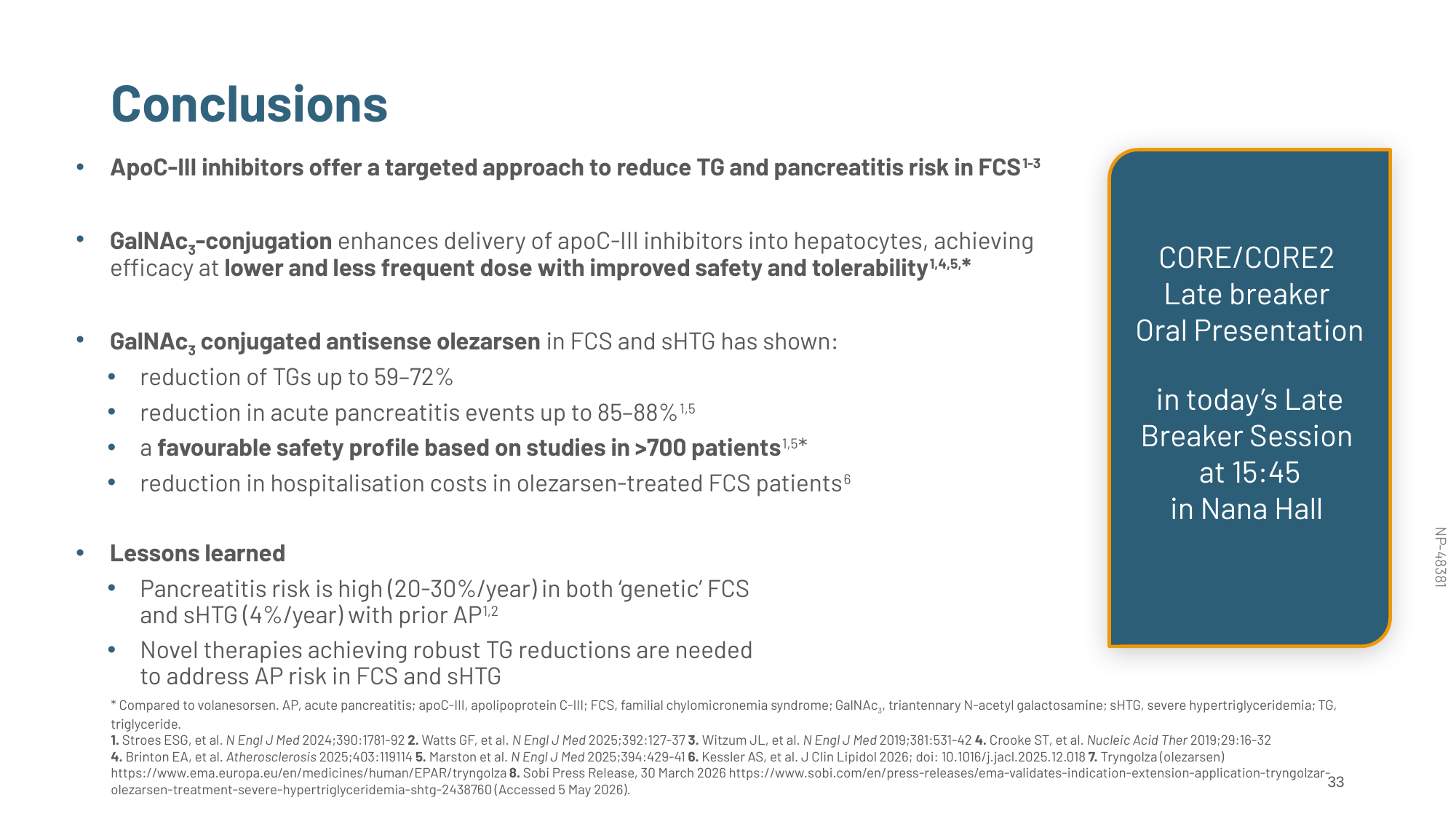

# Conclusions
CORE/CORE2
Late breaker
Oral Presentation

in today’s Late Breaker Session
at 15:45
in Nana Hall
ApoC-III inhibitors offer a targeted approach to reduce TG and pancreatitis risk in FCS1-3

GalNAc3-conjugation enhances delivery of apoC-III inhibitors into hepatocytes, achieving efficacy at lower and less frequent dose with improved safety and tolerability1,4,5,*

GalNAc3 conjugated antisense olezarsen in FCS and sHTG has shown:
reduction of TGs up to 59–72%
reduction in acute pancreatitis events up to 85–88%1,5
a favourable safety profile based on studies in >700 patients1,5*
reduction in hospitalisation costs in olezarsen-treated FCS patients6

Lessons learned
Pancreatitis risk is high (20-30%/year) in both ‘genetic’ FCS
and sHTG (4%/year) with prior AP1,2
Novel therapies achieving robust TG reductions are needed
to address AP risk in FCS and sHTG
* Compared to volanesorsen. AP, acute pancreatitis; apoC-III, apolipoprotein C-III; FCS, familial chylomicronemia syndrome; GalNAc3, triantennary N-acetyl galactosamine; sHTG, severe hypertriglyceridemia; TG, triglyceride.
1. Stroes ESG, et al. N Engl J Med 2024;390:1781-92 2. Watts GF, et al. N Engl J Med 2025;392:127-37 3. Witzum JL, et al. N Engl J Med 2019;381:531-42 4. Crooke ST, et al. Nucleic Acid Ther 2019;29:16-32
4. Brinton EA, et al. Atherosclerosis 2025;403:119114 5. Marston et al. N Engl J Med 2025;394:429-41 6. Kessler AS, et al. J Clin Lipidol 2026; doi: 10.1016/j.jacl.2025.12.018 7. Tryngolza (olezarsen) https://www.ema.europa.eu/en/medicines/human/EPAR/tryngolza 8. Sobi Press Release, 30 March 2026 https://www.sobi.com/en/press-releases/ema-validates-indication-extension-application-tryngolzar-
olezarsen-treatment-severe-hypertriglyceridemia-shtg-2438760 (Accessed 5 May 2026).
33